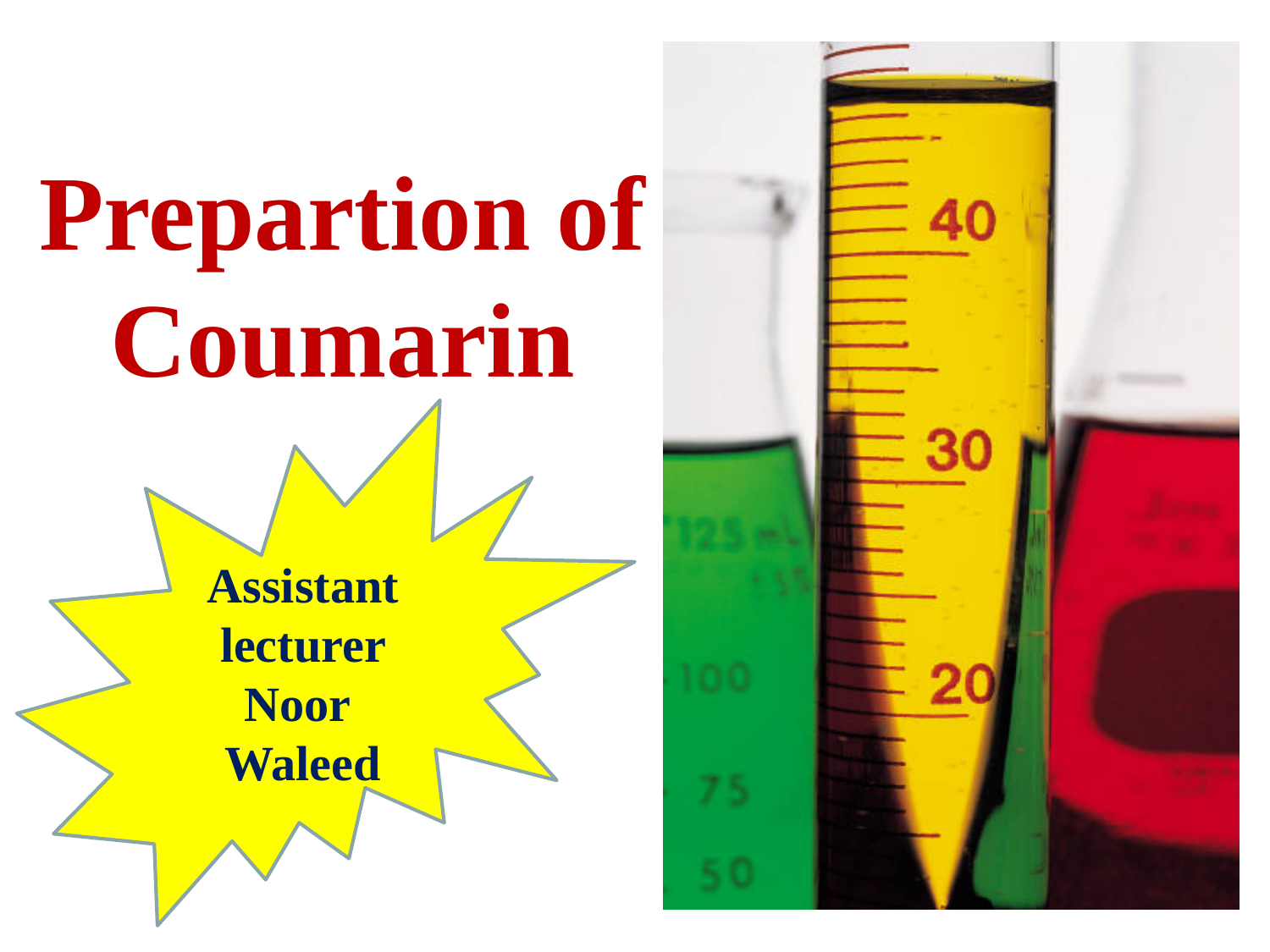

# Prepartion of Coumarin
Assistant lecturer
Noor  Waleed